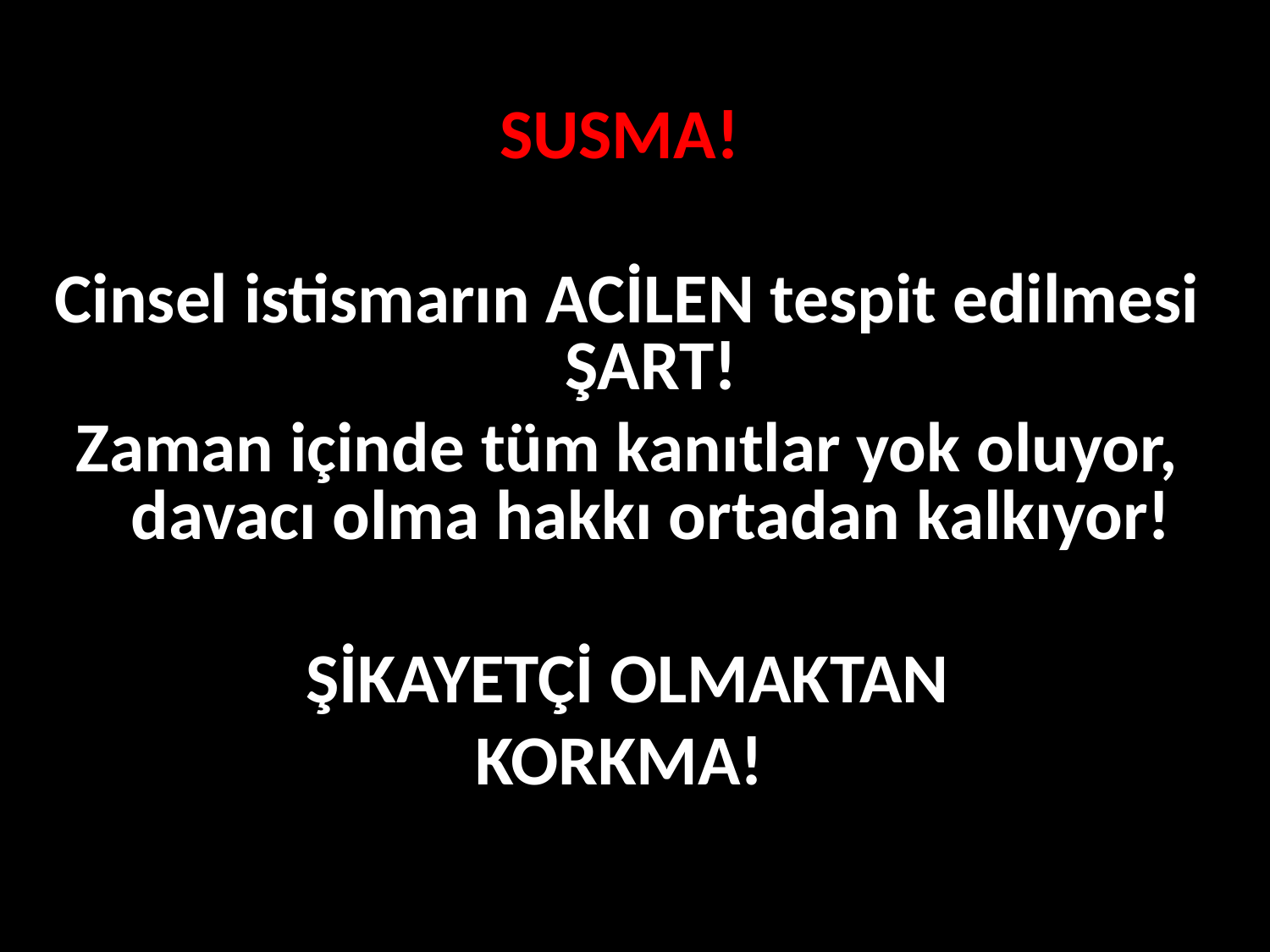

SUSMA!

Cinsel istismarın ACİLEN tespit edilmesi ŞART!
Zaman içinde tüm kanıtlar yok oluyor, davacı olma hakkı ortadan kalkıyor!

ŞİKAYETÇİ OLMAKTAN
KORKMA!